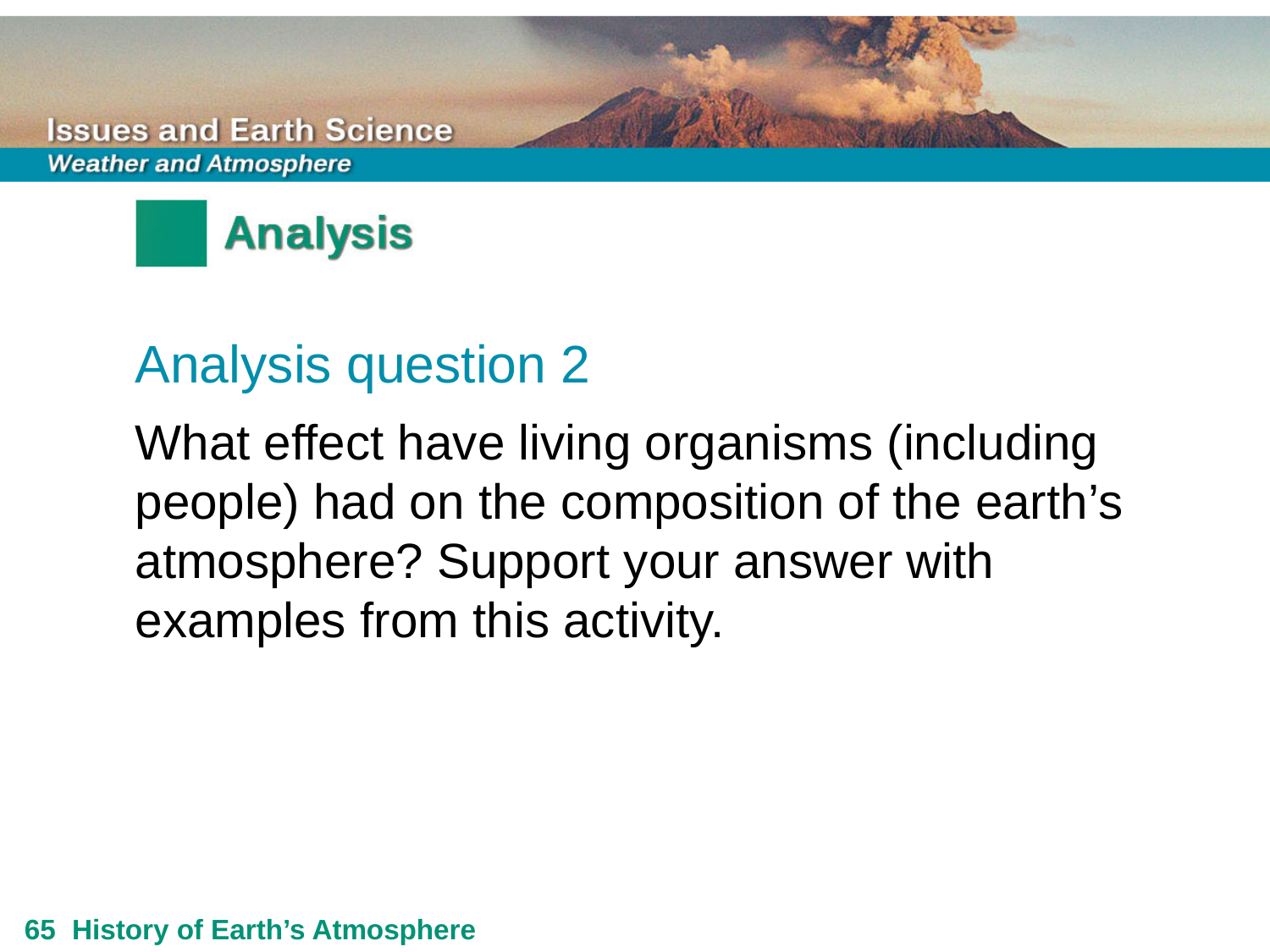

Analysis question 2
What effect have living organisms (including people) had on the composition of the earth’s atmosphere? Support your answer with examples from this activity.